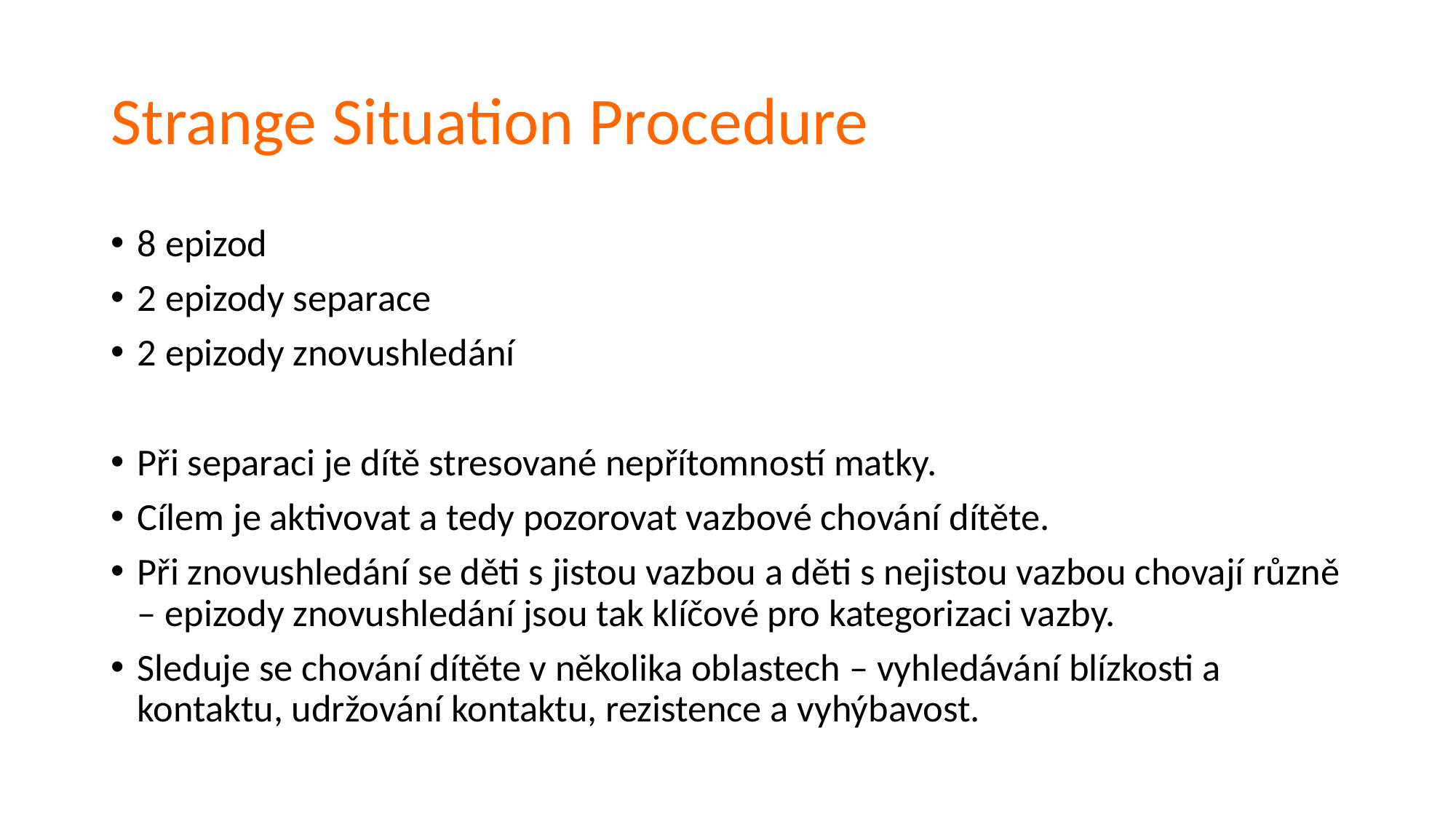

# Strange Situation Procedure
8 epizod
2 epizody separace
2 epizody znovushledání

Při separaci je dítě stresované nepřítomností matky.
Cílem je aktivovat a tedy pozorovat vazbové chování dítěte.
Při znovushledání se děti s jistou vazbou a děti s nejistou vazbou chovají různě – epizody znovushledání jsou tak klíčové pro kategorizaci vazby.
Sleduje se chování dítěte v několika oblastech – vyhledávání blízkosti a kontaktu, udržování kontaktu, rezistence a vyhýbavost.